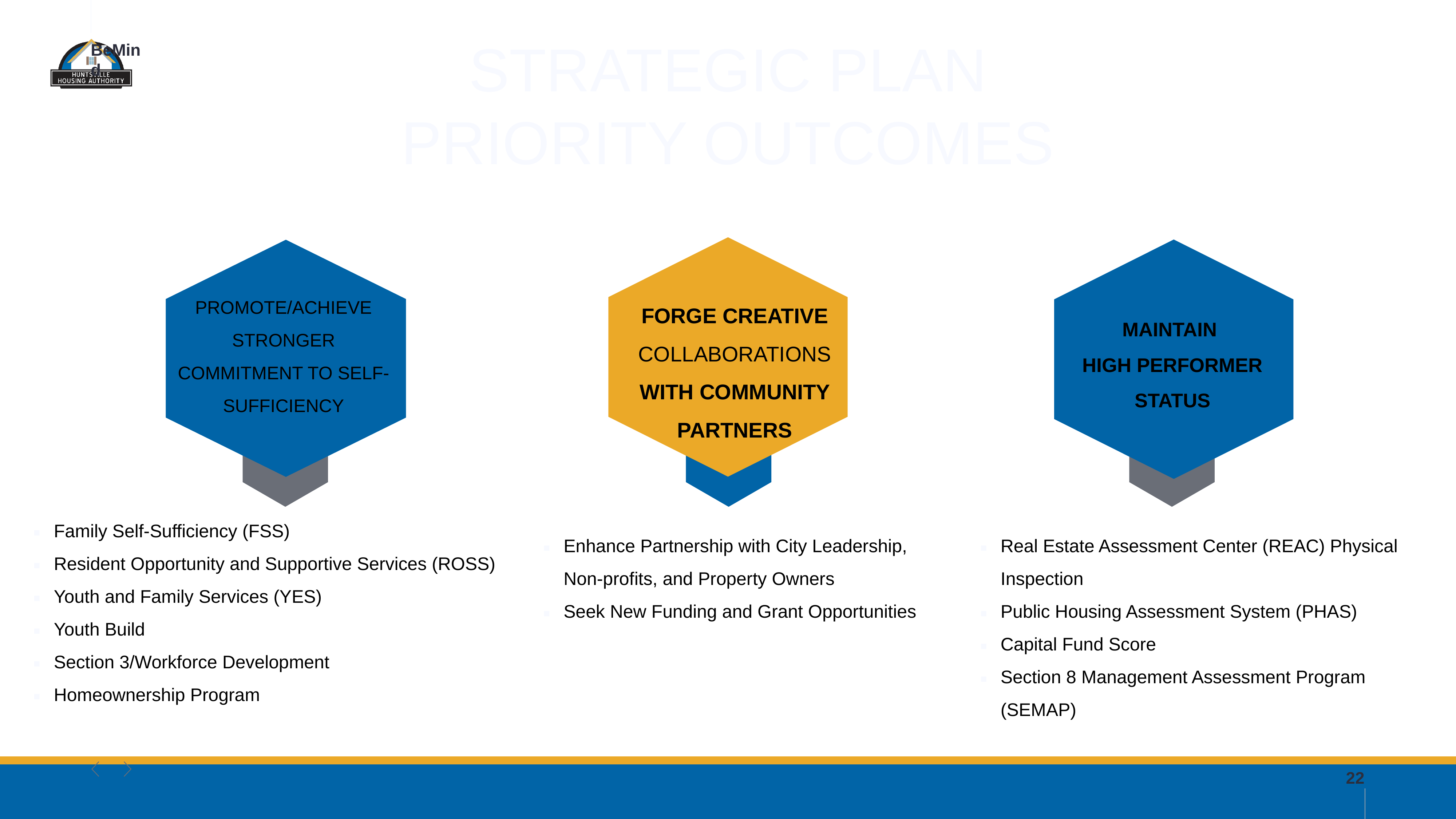

STRATEGIC PLAN
PRIORITY OUTCOMES

PROMOTE/ACHIEVE STRONGER COMMITMENT TO SELF-SUFFICIENCY
FORGE CREATIVE COLLABORATIONS WITH COMMUNITY PARTNERS

MAINTAIN
HIGH PERFORMER STATUS
Family Self-Sufficiency (FSS)
Resident Opportunity and Supportive Services (ROSS)
Youth and Family Services (YES)
Youth Build
Section 3/Workforce Development
Homeownership Program

Enhance Partnership with City Leadership, Non-profits, and Property Owners
Seek New Funding and Grant Opportunities
Real Estate Assessment Center (REAC) Physical Inspection
Public Housing Assessment System (PHAS)
Capital Fund Score
Section 8 Management Assessment Program (SEMAP)

22